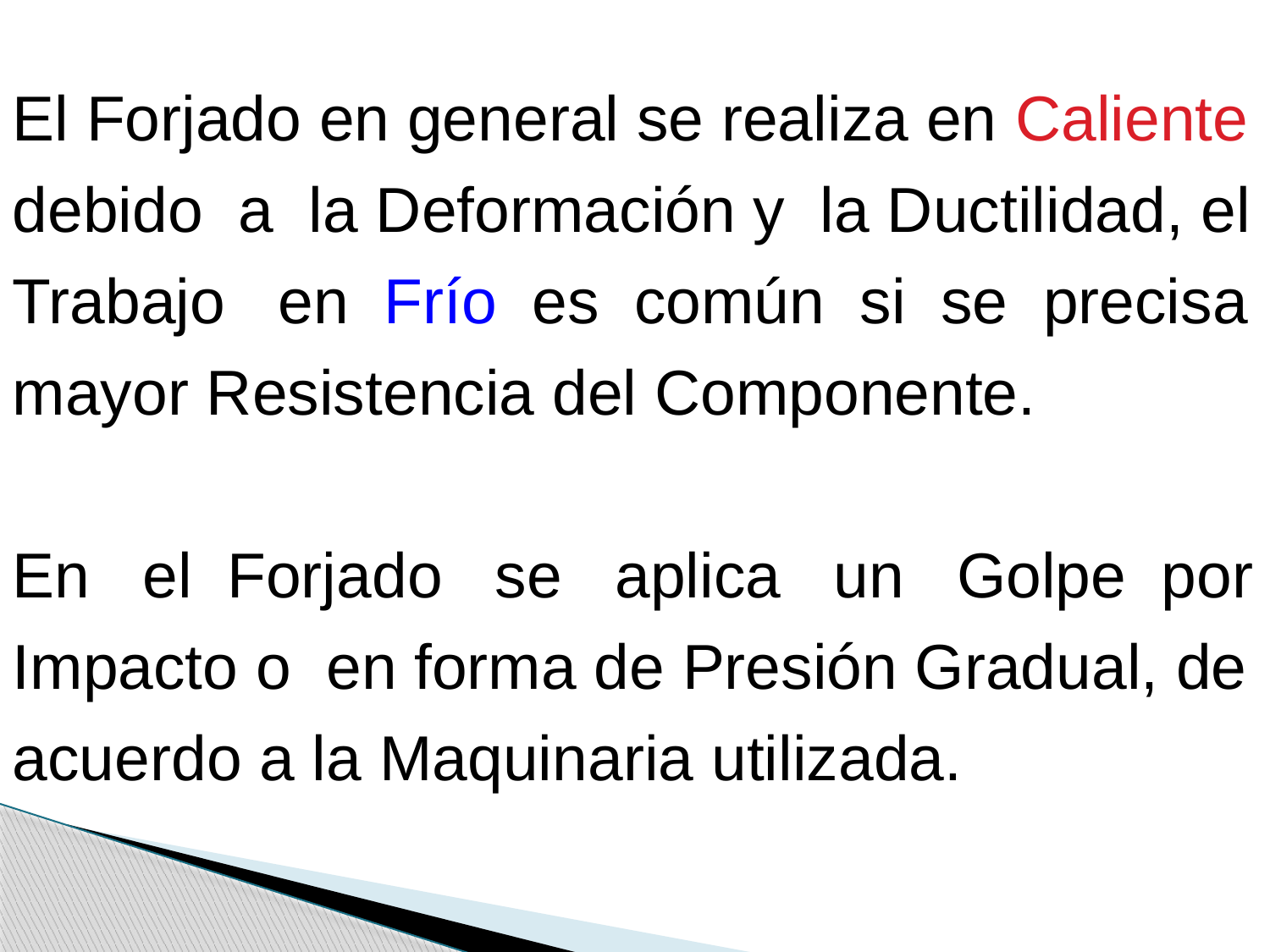

El Forjado en general se realiza en Caliente debido  a  la Deformación y  la Ductilidad, el Trabajo   en  Frío  es  común  si  se  precisa mayor Resistencia del Componente.

En   el  Forjado   se   aplica   un   Golpe  por Impacto o  en forma de Presión Gradual, de acuerdo a la Maquinaria utilizada.